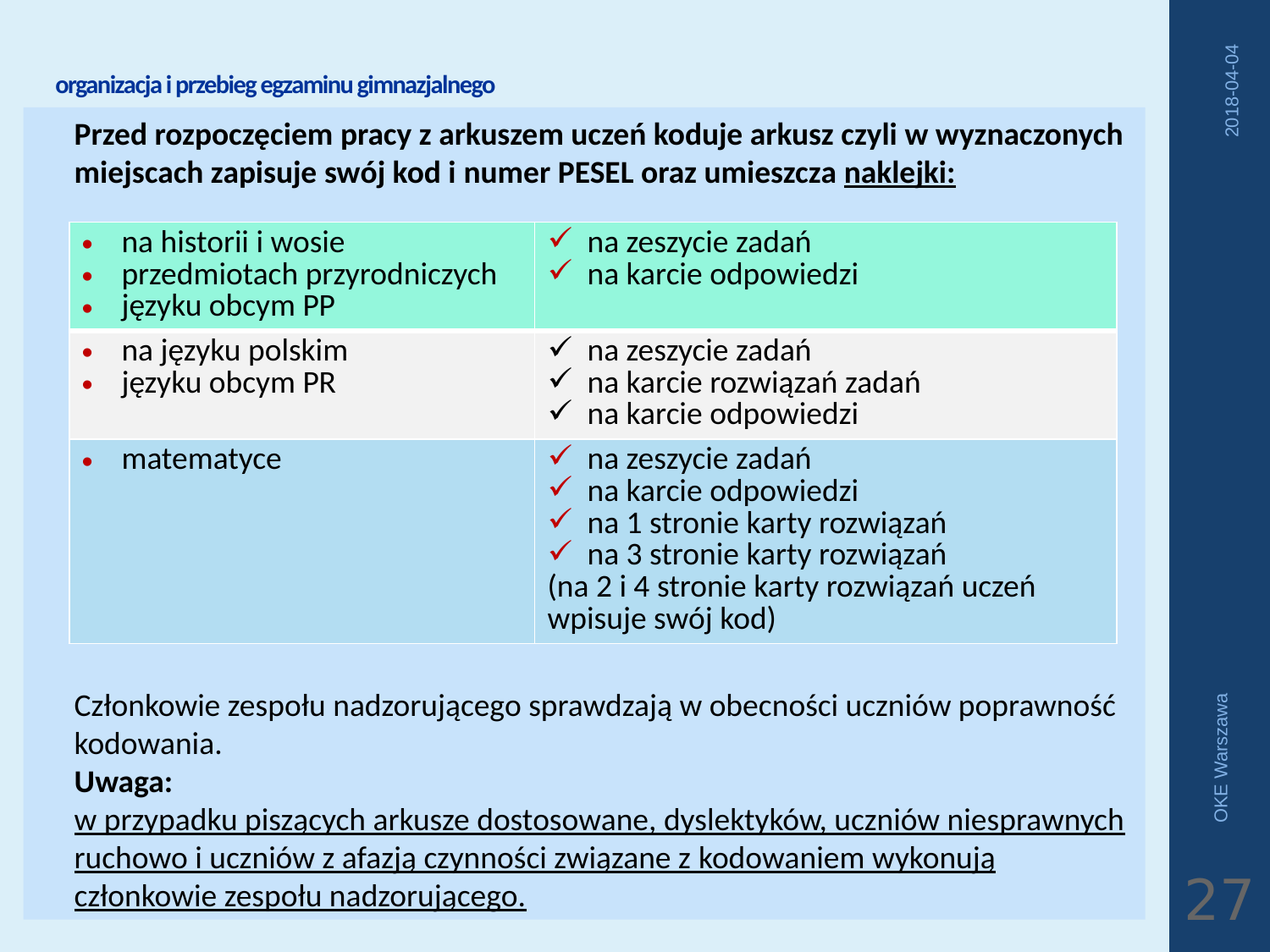

# organizacja i przebieg egzaminu gimnazjalnego
Przed rozpoczęciem pracy z arkuszem uczeń koduje arkusz czyli w wyznaczonych miejscach zapisuje swój kod i numer PESEL oraz umieszcza naklejki:

Członkowie zespołu nadzorującego sprawdzają w obecności uczniów poprawność kodowania.
Uwaga:
w przypadku piszących arkusze dostosowane, dyslektyków, uczniów niesprawnych ruchowo i uczniów z afazją czynności związane z kodowaniem wykonują członkowie zespołu nadzorującego.

2018-04-04
| na historii i wosie przedmiotach przyrodniczych języku obcym PP | na zeszycie zadań na karcie odpowiedzi |
| --- | --- |
| na języku polskim języku obcym PR | na zeszycie zadań na karcie rozwiązań zadań na karcie odpowiedzi |
| matematyce | na zeszycie zadań na karcie odpowiedzi na 1 stronie karty rozwiązań na 3 stronie karty rozwiązań (na 2 i 4 stronie karty rozwiązań uczeń wpisuje swój kod) |
OKE Warszawa
27